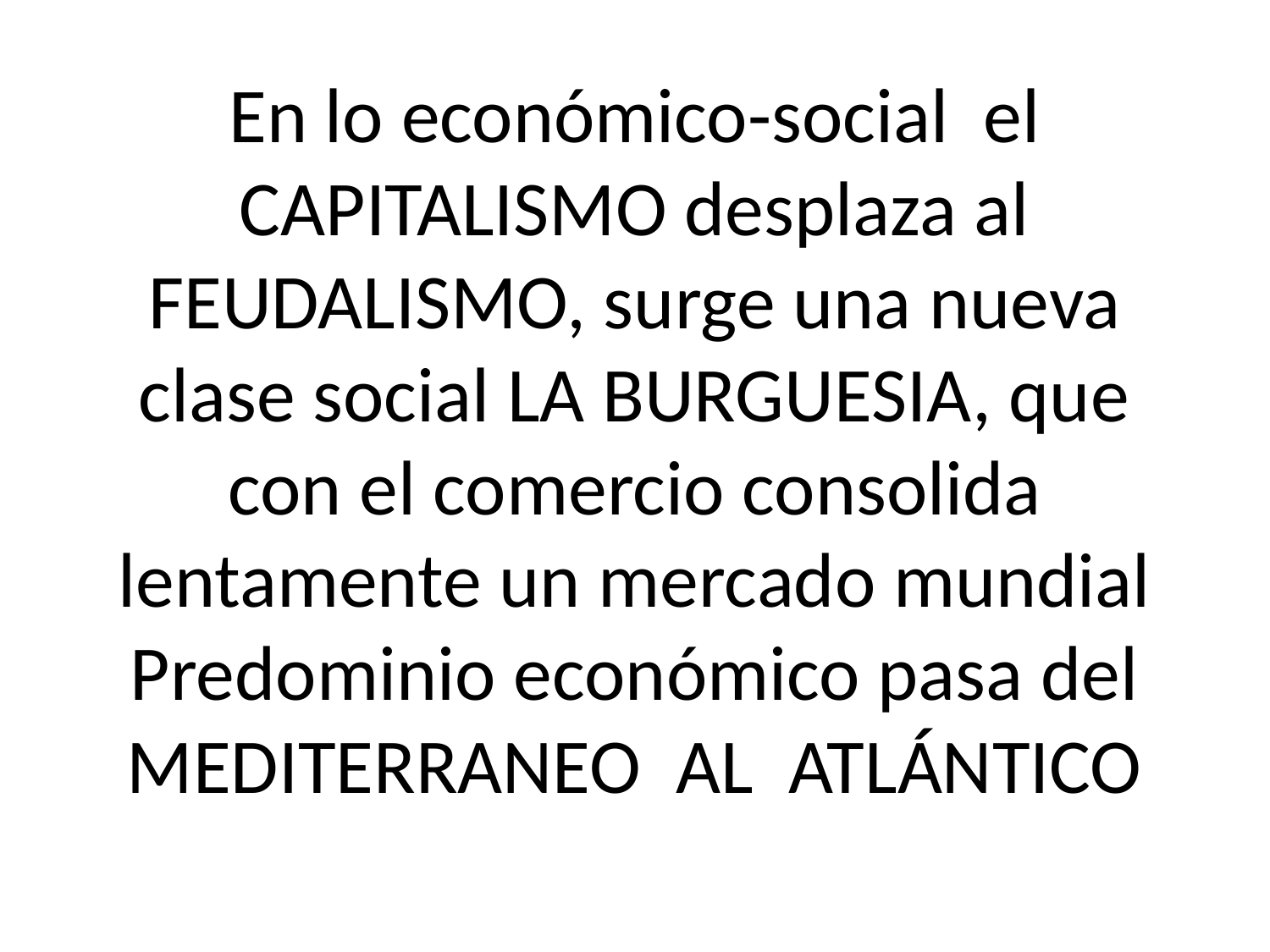

# En lo económico-social  el CAPITALISMO desplaza al FEUDALISMO, surge una nueva clase social LA BURGUESIA, que con el comercio consolida lentamente un mercado mundial Predominio económico pasa del MEDITERRANEO  AL  ATLÁNTICO